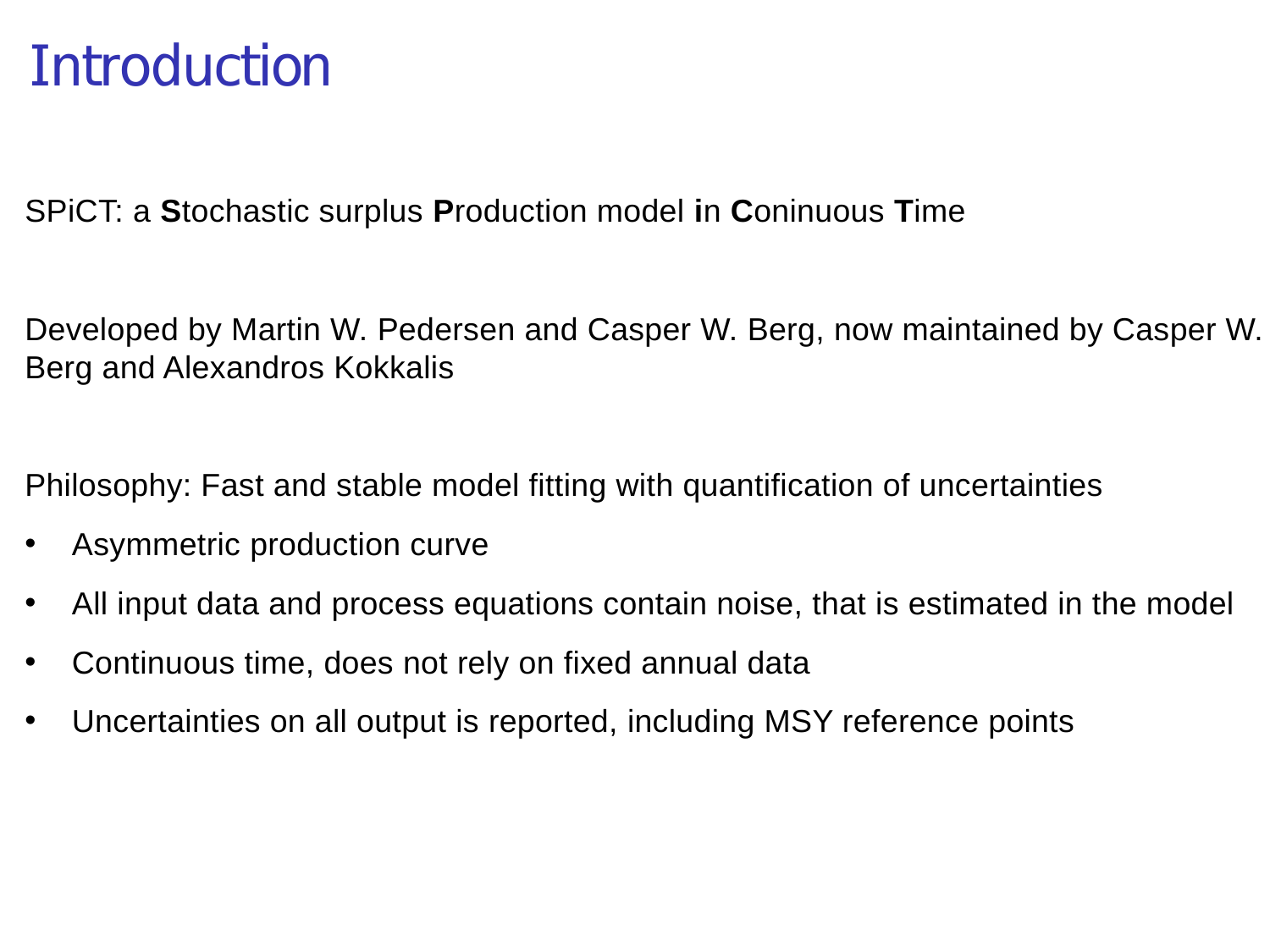

# Introduction
SPiCT: a Stochastic surplus Production model in Coninuous Time

Developed by Martin W. Pedersen and Casper W. Berg, now maintained by Casper W. Berg and Alexandros Kokkalis

Philosophy: Fast and stable model fitting with quantification of uncertainties
Asymmetric production curve
All input data and process equations contain noise, that is estimated in the model
Continuous time, does not rely on fixed annual data
Uncertainties on all output is reported, including MSY reference points